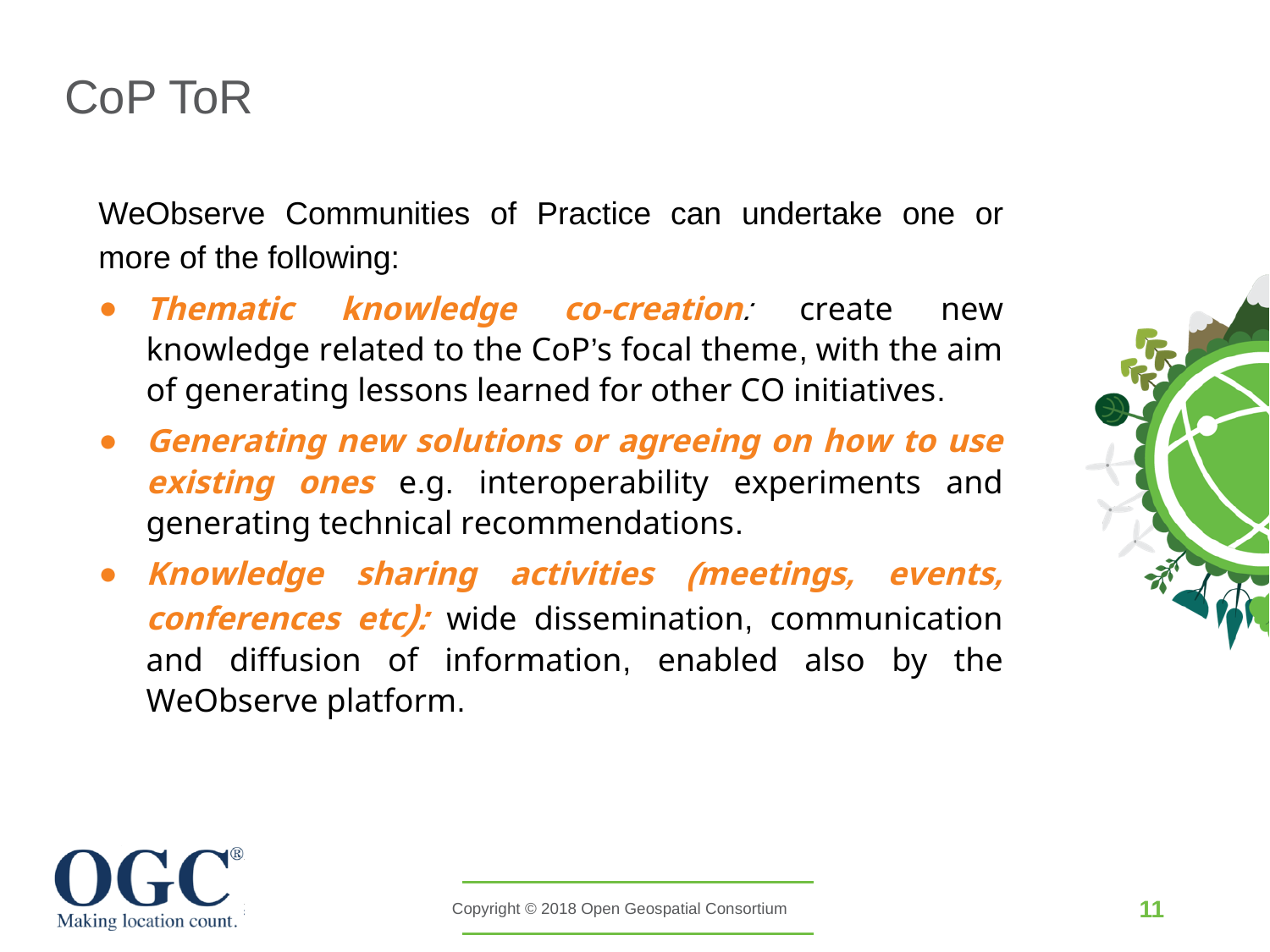

# CoP ToR
WeObserve Communities of Practice can undertake one or more of the following:
Thematic knowledge co-creation: create new knowledge related to the CoP’s focal theme, with the aim of generating lessons learned for other CO initiatives.
Generating new solutions or agreeing on how to use existing ones e.g. interoperability experiments and generating technical recommendations.
Knowledge sharing activities (meetings, events, conferences etc): wide dissemination, communication and diffusion of information, enabled also by the WeObserve platform.
11
Copyright © 2018 Open Geospatial Consortium